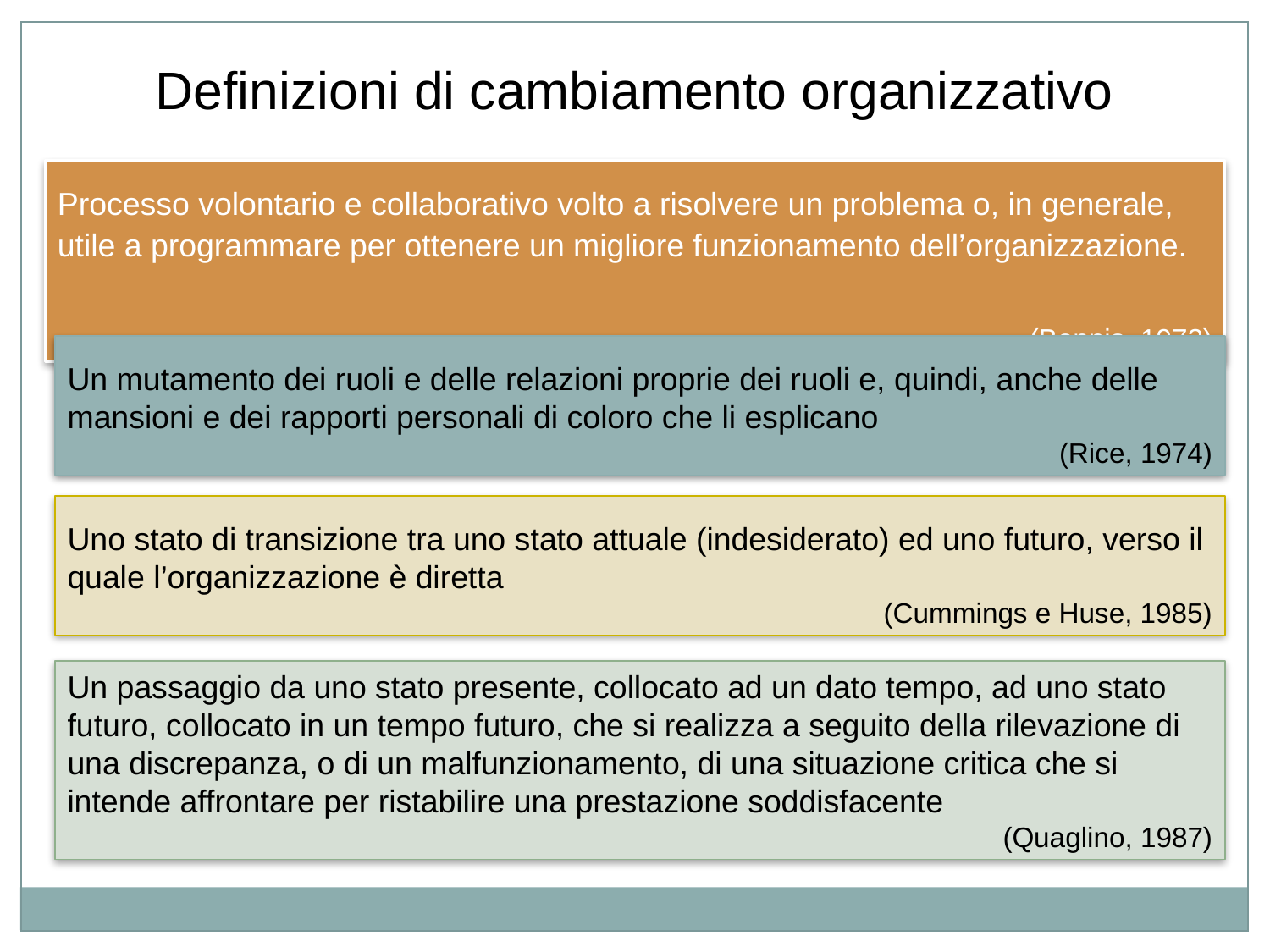

Definizioni di cambiamento organizzativo

Processo volontario e collaborativo volto a risolvere un problema o, in generale, utile a programmare per ottenere un migliore funzionamento dell’organizzazione.
 (Bennis, 1972)

Un mutamento dei ruoli e delle relazioni proprie dei ruoli e, quindi, anche delle mansioni e dei rapporti personali di coloro che li esplicano
(Rice, 1974)

Uno stato di transizione tra uno stato attuale (indesiderato) ed uno futuro, verso il quale l’organizzazione è diretta
(Cummings e Huse, 1985)
Un passaggio da uno stato presente, collocato ad un dato tempo, ad uno stato futuro, collocato in un tempo futuro, che si realizza a seguito della rilevazione di una discrepanza, o di un malfunzionamento, di una situazione critica che si intende affrontare per ristabilire una prestazione soddisfacente
(Quaglino, 1987)